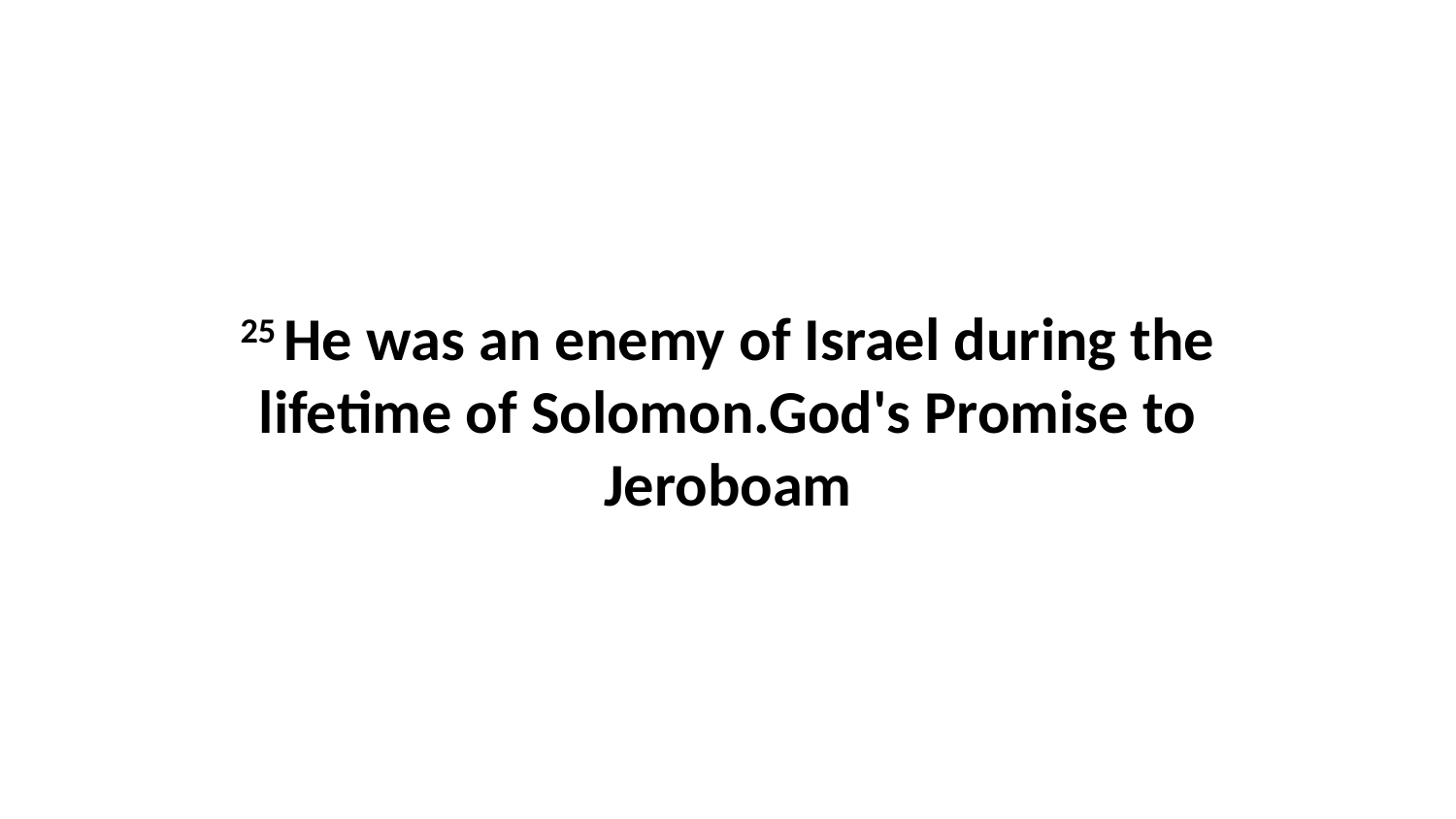

25 He was an enemy of Israel during the lifetime of Solomon.God's Promise to Jeroboam